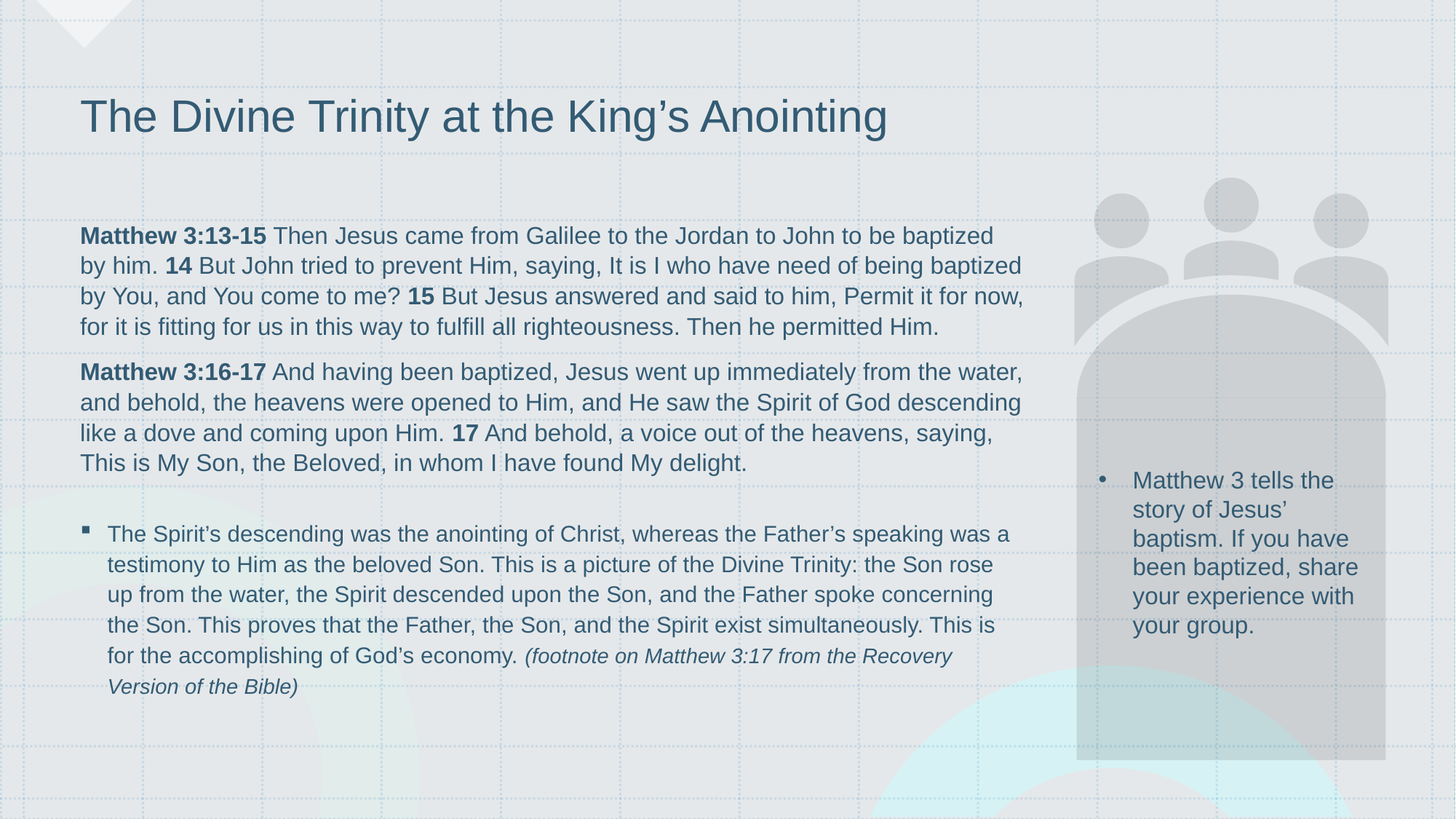

# The Divine Trinity at the King’s Anointing

Matthew 3:13-15 Then Jesus came from Galilee to the Jordan to John to be baptized by him. 14 But John tried to prevent Him, saying, It is I who have need of being baptized by You, and You come to me? 15 But Jesus answered and said to him, Permit it for now, for it is fitting for us in this way to fulfill all righteousness. Then he permitted Him.
Matthew 3:16-17 And having been baptized, Jesus went up immediately from the water, and behold, the heavens were opened to Him, and He saw the Spirit of God descending like a dove and coming upon Him. 17 And behold, a voice out of the heavens, saying, This is My Son, the Beloved, in whom I have found My delight.
The Spirit’s descending was the anointing of Christ, whereas the Father’s speaking was a testimony to Him as the beloved Son. This is a picture of the Divine Trinity: the Son rose up from the water, the Spirit descended upon the Son, and the Father spoke concerning the Son. This proves that the Father, the Son, and the Spirit exist simultaneously. This is for the accomplishing of God’s economy. (footnote on Matthew 3:17 from the Recovery Version of the Bible)

Matthew 3 tells the story of Jesus’ baptism. If you have been baptized, share your experience with your group.